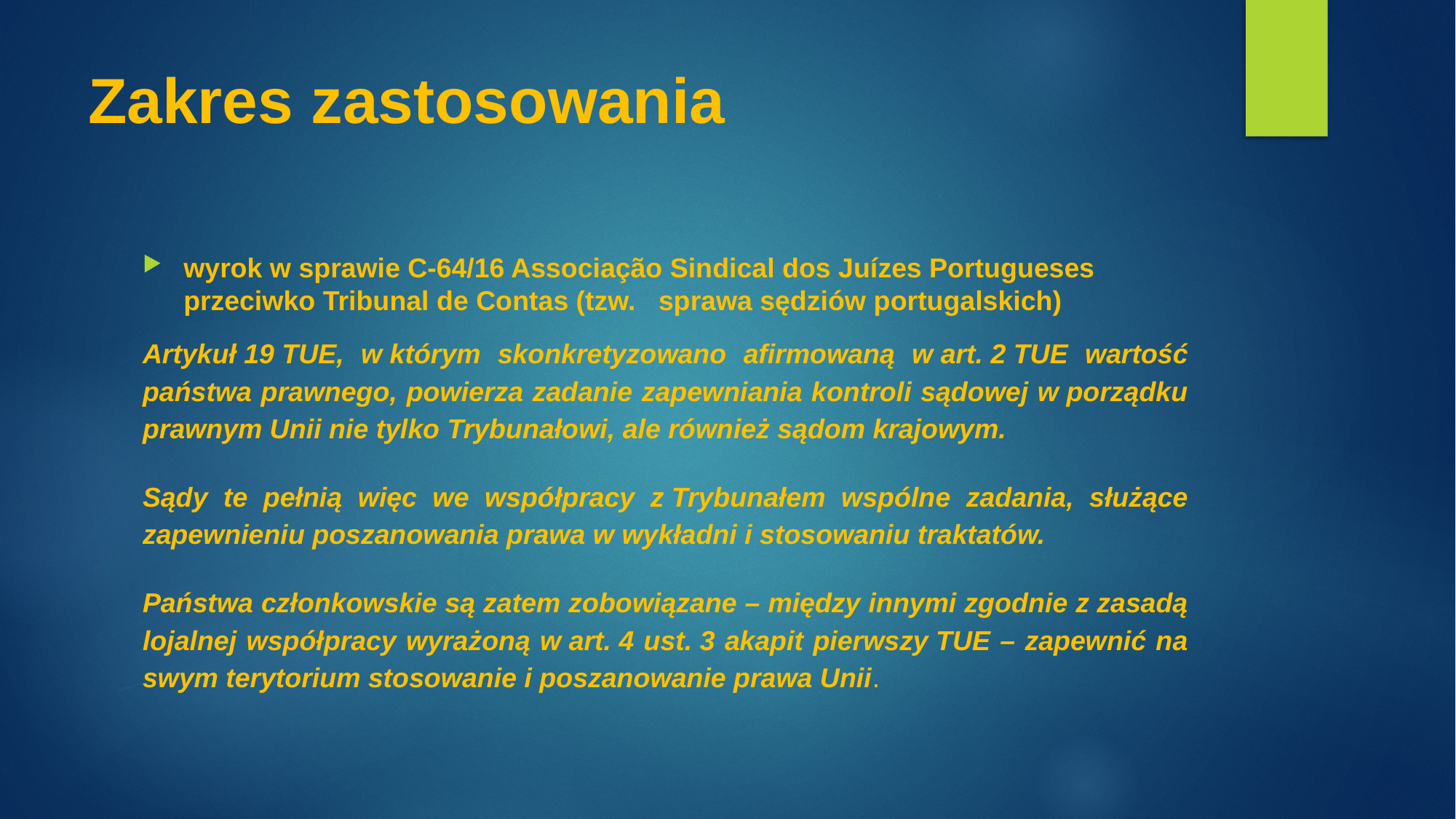

# Zakres zastosowania
wyrok w sprawie C-64/16 Associação Sindical dos Juízes Portugueses przeciwko Tribunal de Contas (tzw.   sprawa sędziów portugalskich)
Artykuł 19 TUE, w którym skonkretyzowano afirmowaną w art. 2 TUE wartość państwa prawnego, powierza zadanie zapewniania kontroli sądowej w porządku prawnym Unii nie tylko Trybunałowi, ale również sądom krajowym.
Sądy te pełnią więc we współpracy z Trybunałem wspólne zadania, służące zapewnieniu poszanowania prawa w wykładni i stosowaniu traktatów.
Państwa członkowskie są zatem zobowiązane – między innymi zgodnie z zasadą lojalnej współpracy wyrażoną w art. 4 ust. 3 akapit pierwszy TUE – zapewnić na swym terytorium stosowanie i poszanowanie prawa Unii.